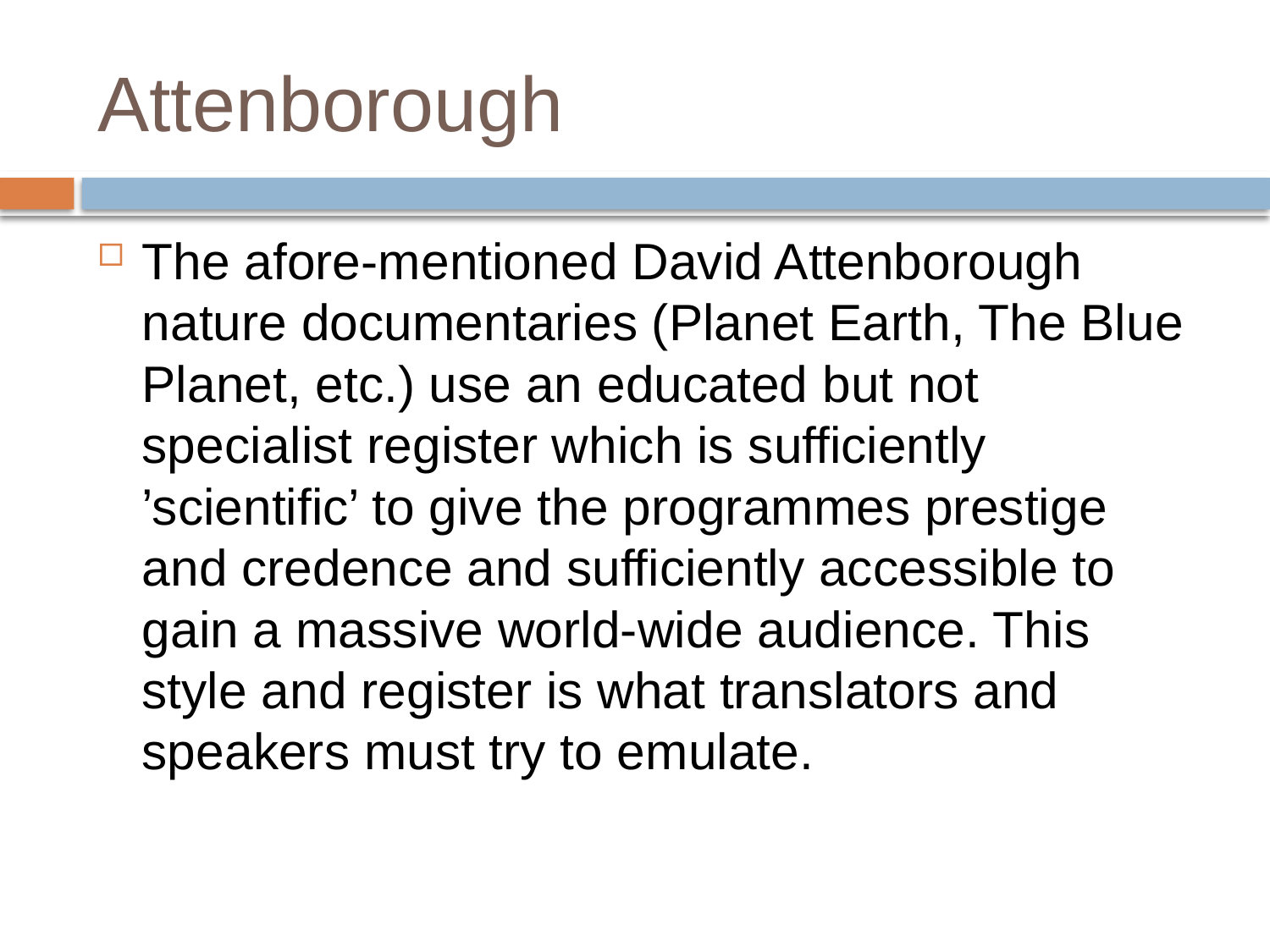

# Attenborough
The afore-mentioned David Attenborough nature documentaries (Planet Earth, The Blue Planet, etc.) use an educated but not specialist register which is sufficiently ’scientific’ to give the programmes prestige and credence and sufficiently accessible to gain a massive world-wide audience. This style and register is what translators and speakers must try to emulate.